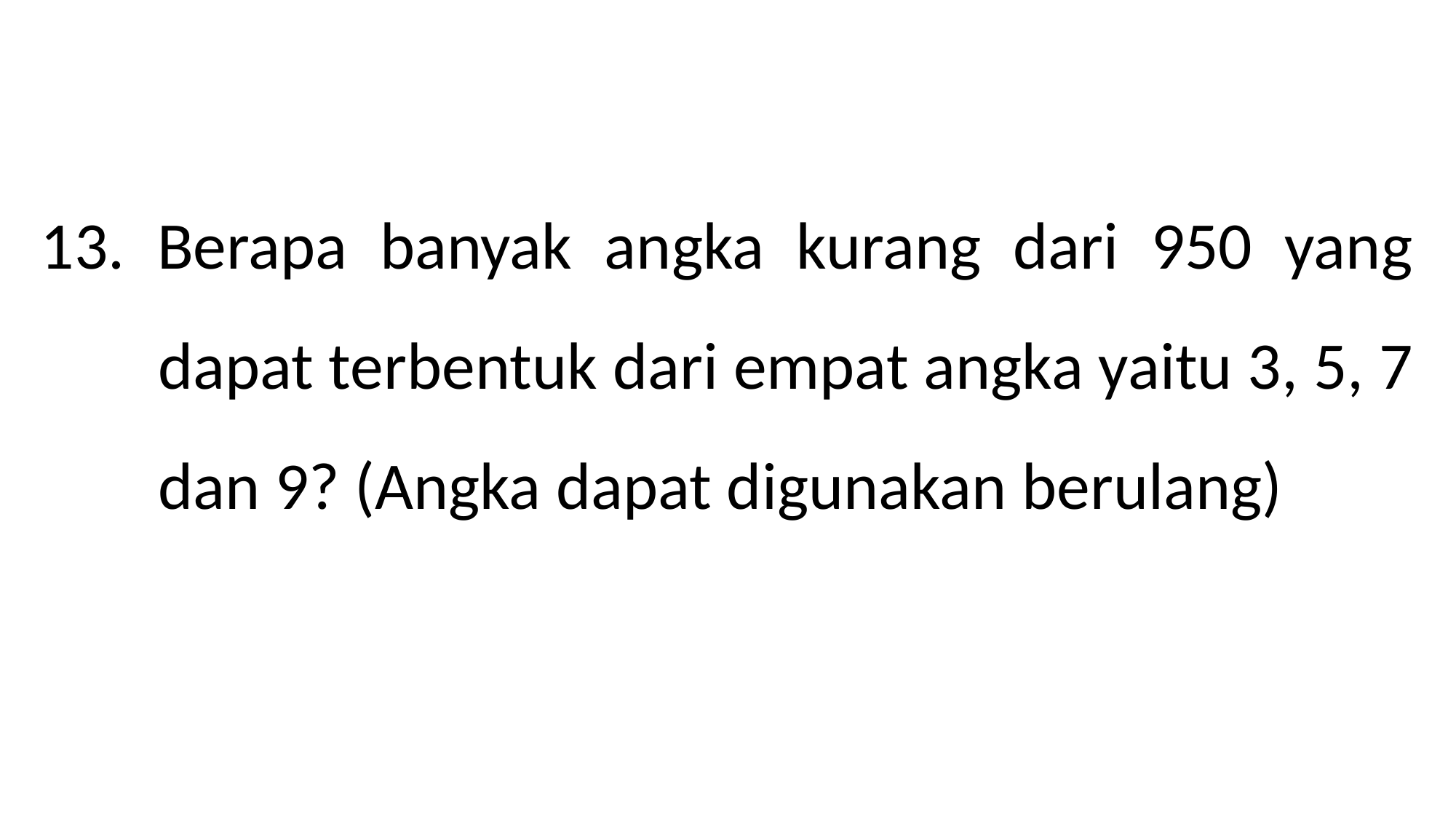

13. Berapa banyak angka kurang dari 950 yang dapat terbentuk dari empat angka yaitu 3, 5, 7 dan 9? (Angka dapat digunakan berulang)